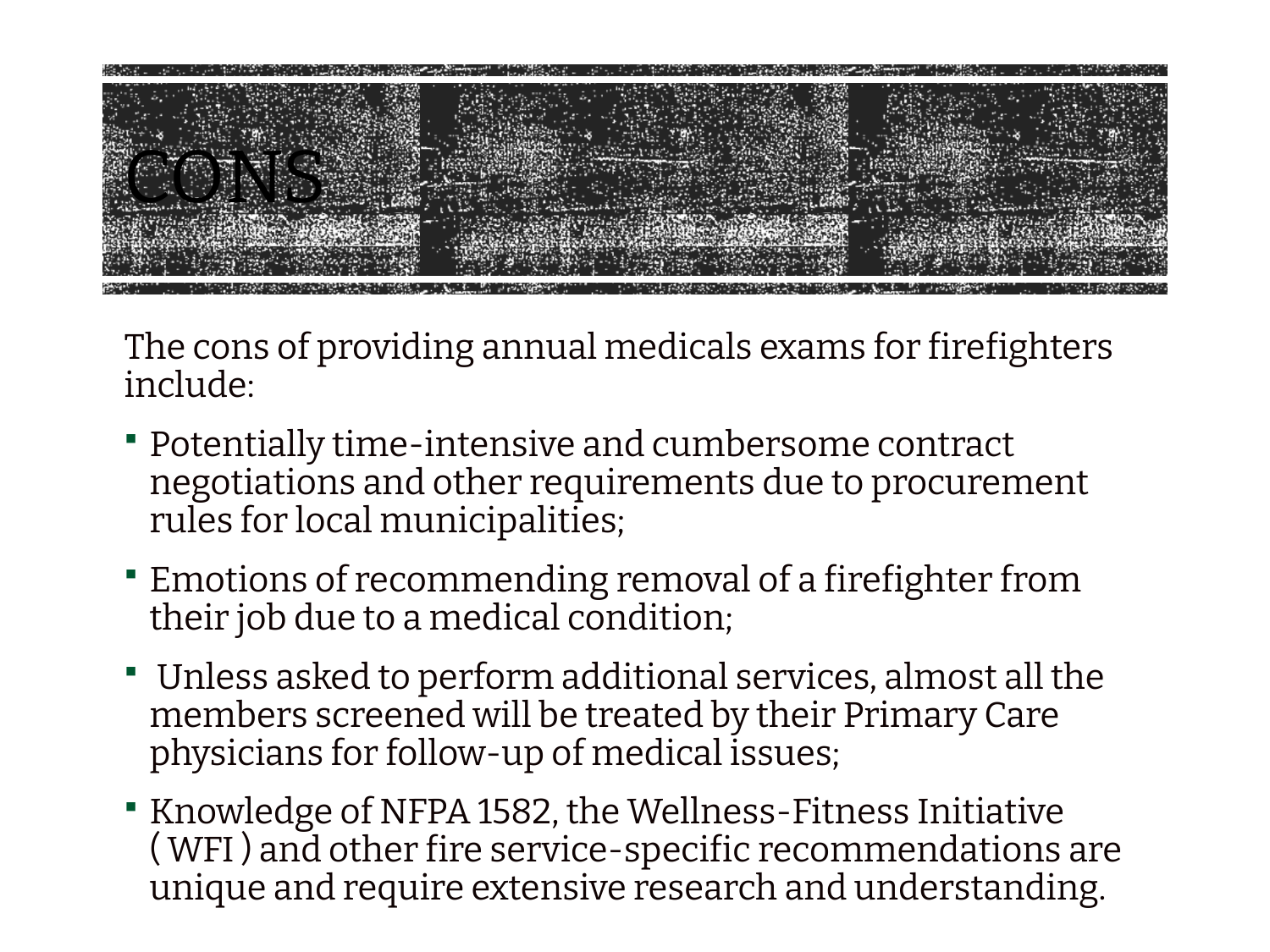

# Cons

The cons of providing annual medicals exams for firefighters include:
Potentially time-intensive and cumbersome contract negotiations and other requirements due to procurement rules for local municipalities;
Emotions of recommending removal of a firefighter from their job due to a medical condition;
 Unless asked to perform additional services, almost all the members screened will be treated by their Primary Care physicians for follow-up of medical issues;
Knowledge of NFPA 1582, the Wellness-Fitness Initiative ( WFI ) and other fire service-specific recommendations are unique and require extensive research and understanding.